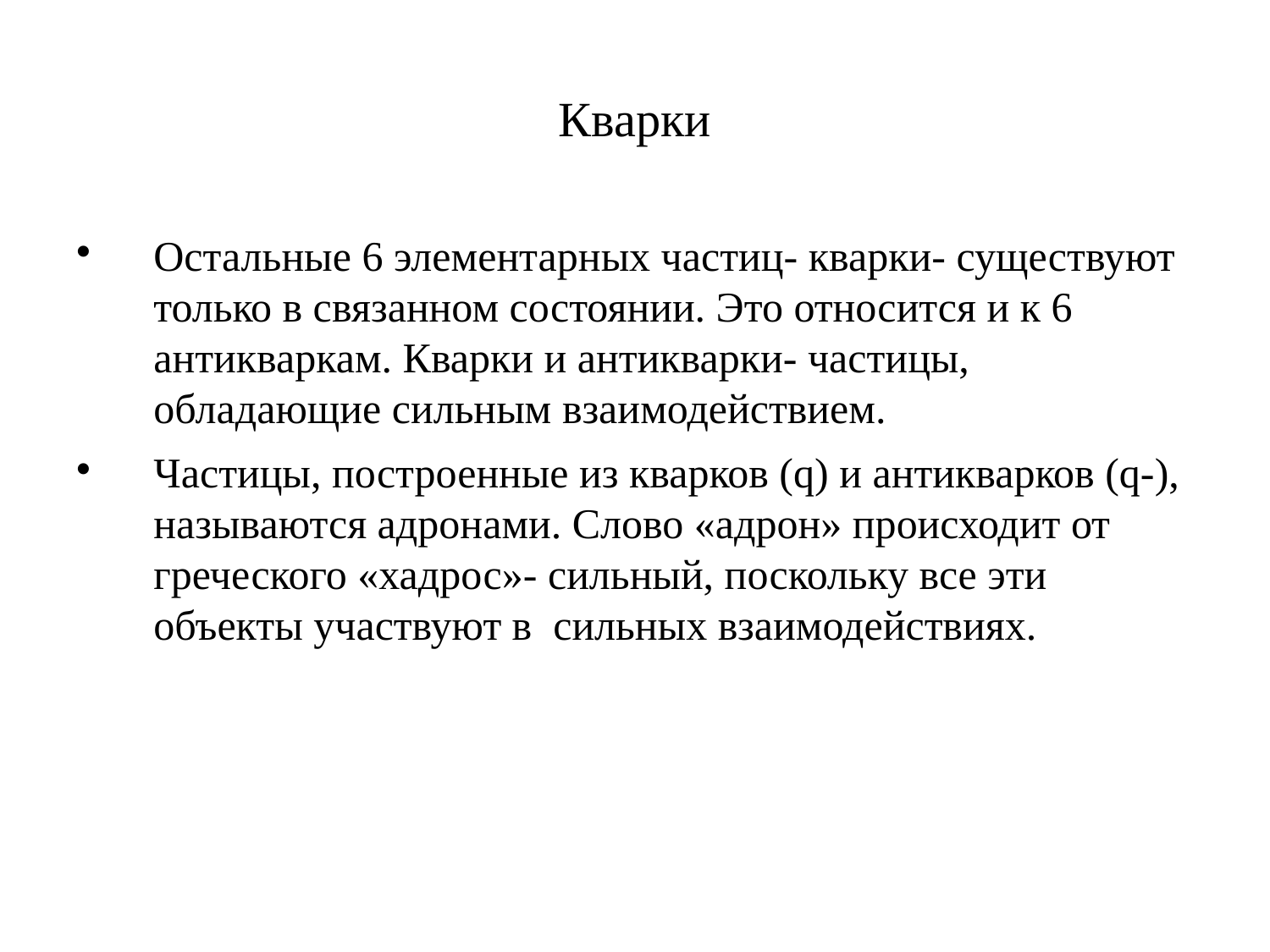

# Кварки
Остальные 6 элементарных частиц- кварки- существуют только в связанном состоянии. Это относится и к 6 антикваркам. Кварки и антикварки- частицы, обладающие сильным взаимодействием.
Частицы, построенные из кварков (q) и антикварков (q-), называются адронами. Слово «адрон» происходит от греческого «хадрос»- сильный, поскольку все эти объекты участвуют в  сильных взаимодействиях.